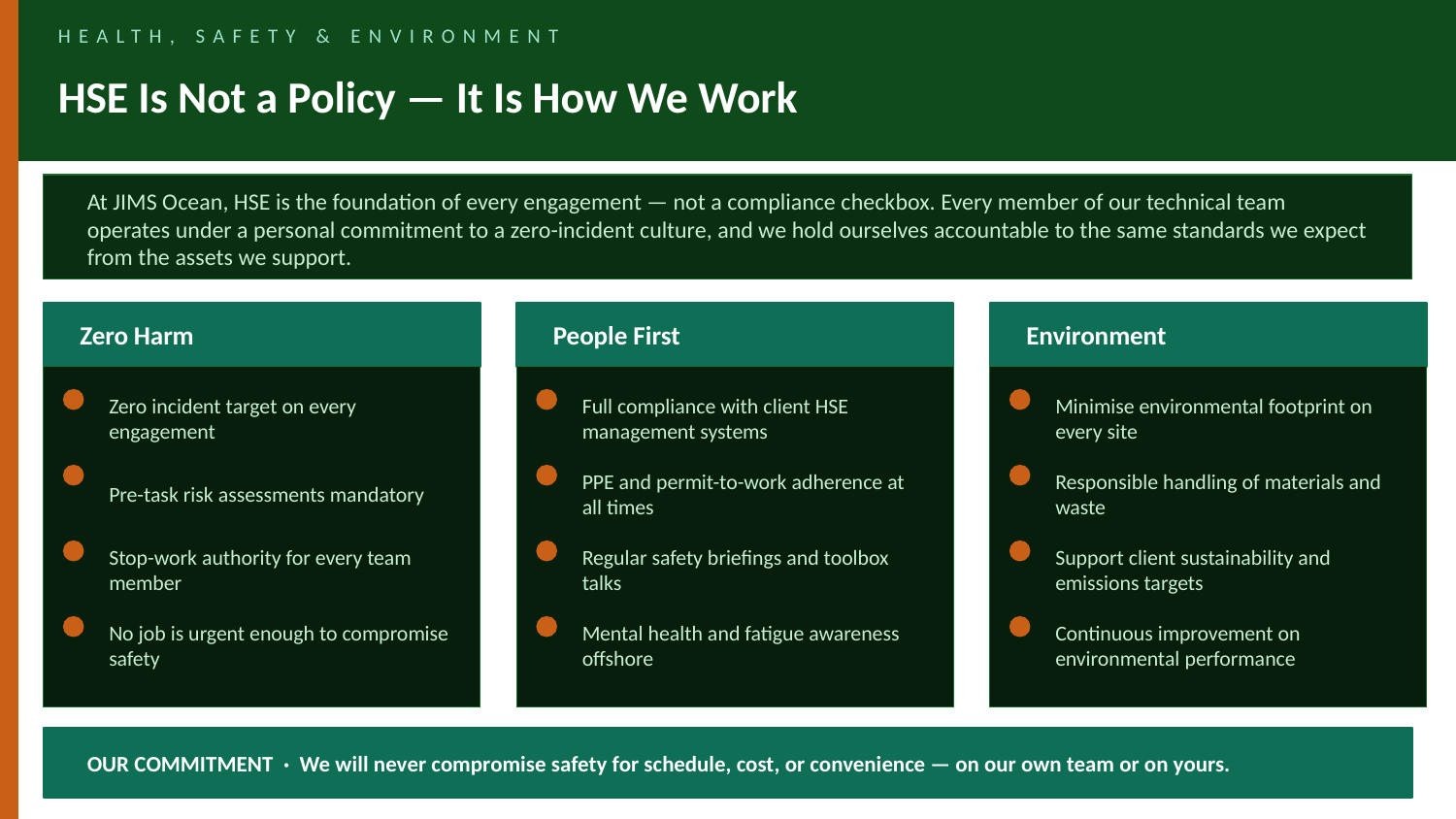

HEALTH, SAFETY & ENVIRONMENT
HSE Is Not a Policy — It Is How We Work

At JIMS Ocean, HSE is the foundation of every engagement — not a compliance checkbox. Every member of our technical team operates under a personal commitment to a zero-incident culture, and we hold ourselves accountable to the same standards we expect from the assets we support.

Zero Harm
People First
Environment

Zero incident target on every engagement
Full compliance with client HSE management systems
Minimise environmental footprint on every site

Pre-task risk assessments mandatory
PPE and permit-to-work adherence at all times
Responsible handling of materials and waste

Stop-work authority for every team member
Regular safety briefings and toolbox talks
Support client sustainability and emissions targets

No job is urgent enough to compromise safety
Mental health and fatigue awareness offshore
Continuous improvement on environmental performance

OUR COMMITMENT  ·  We will never compromise safety for schedule, cost, or convenience — on our own team or on yours.